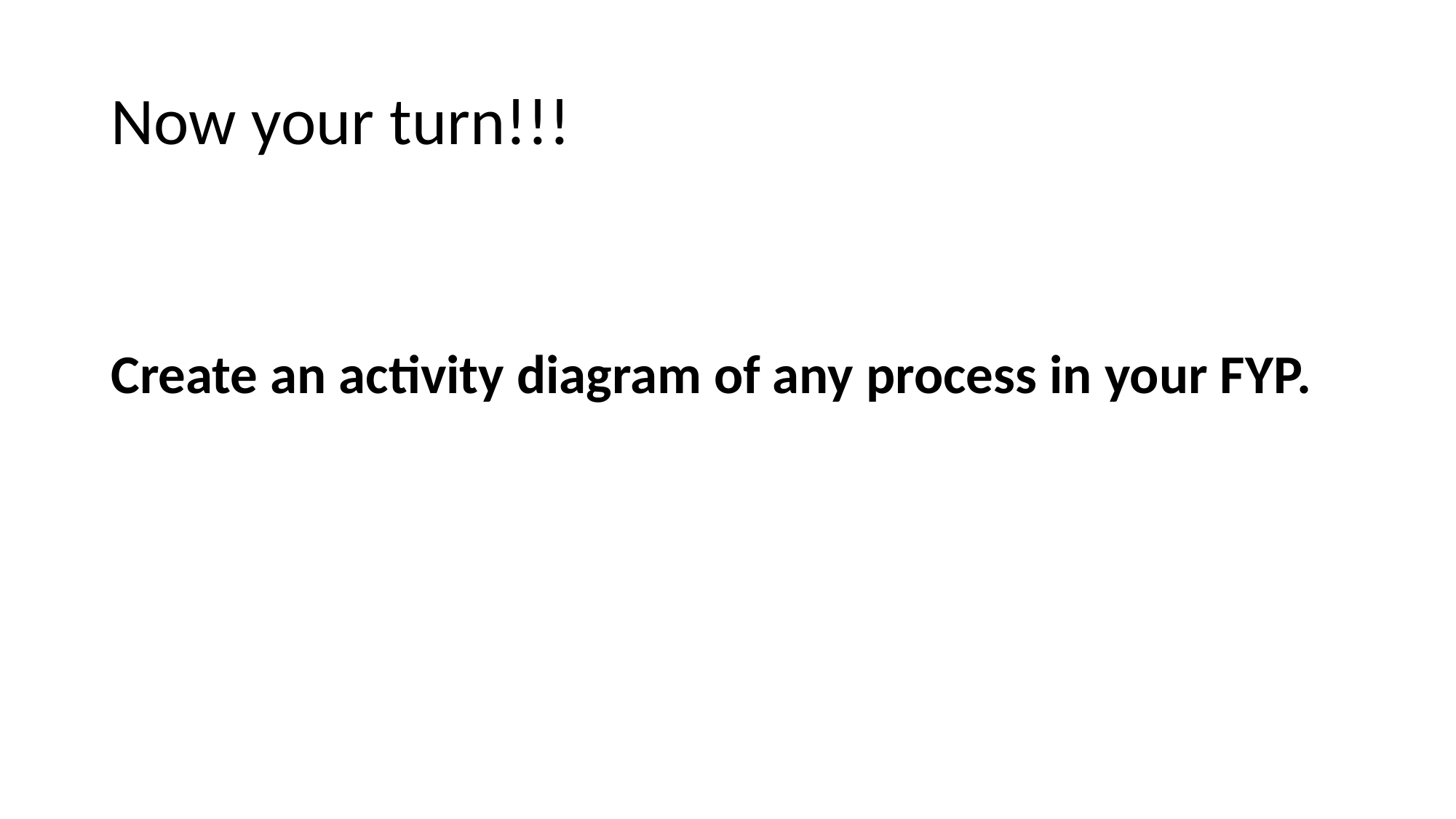

# Now your turn!!!
Create an activity diagram of any process in your FYP.